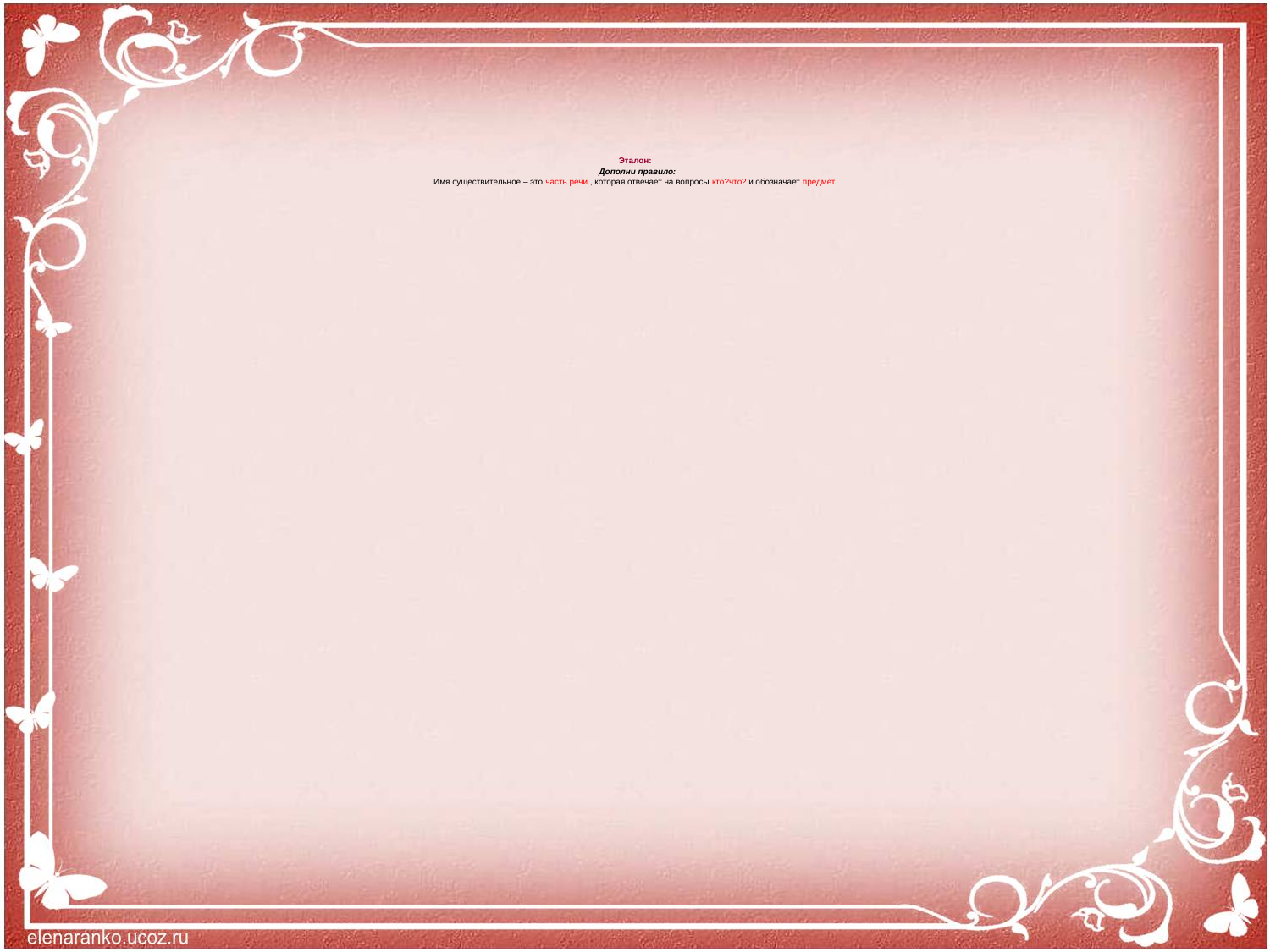

# Эталон: Дополни правило: Имя существительное – это часть речи , которая отвечает на вопросы кто?что? и обозначает предмет.